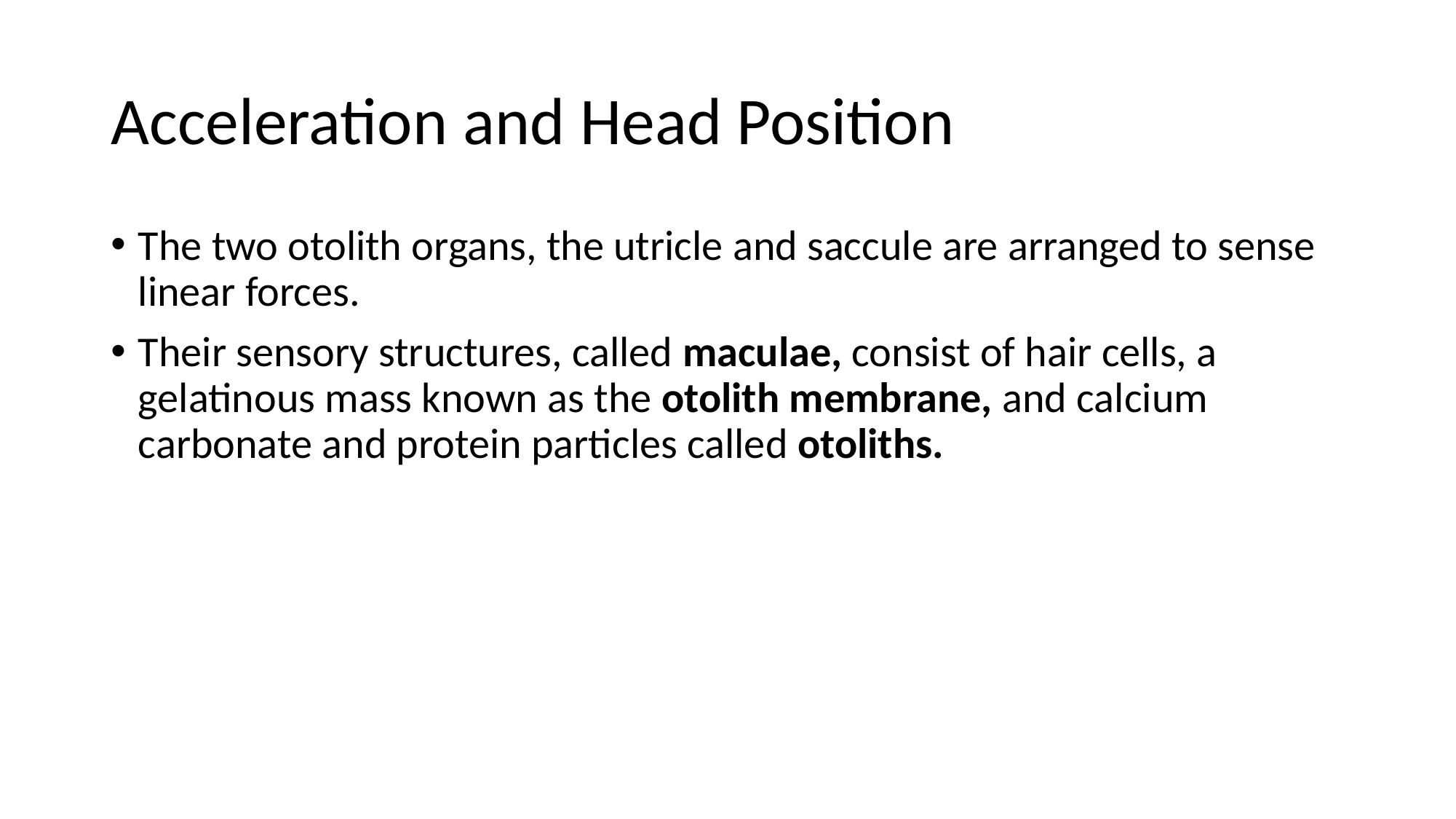

# Acceleration and Head Position
The two otolith organs, the utricle and saccule are arranged to sense linear forces.
Their sensory structures, called maculae, consist of hair cells, a gelatinous mass known as the otolith membrane, and calcium carbonate and protein particles called otoliths.